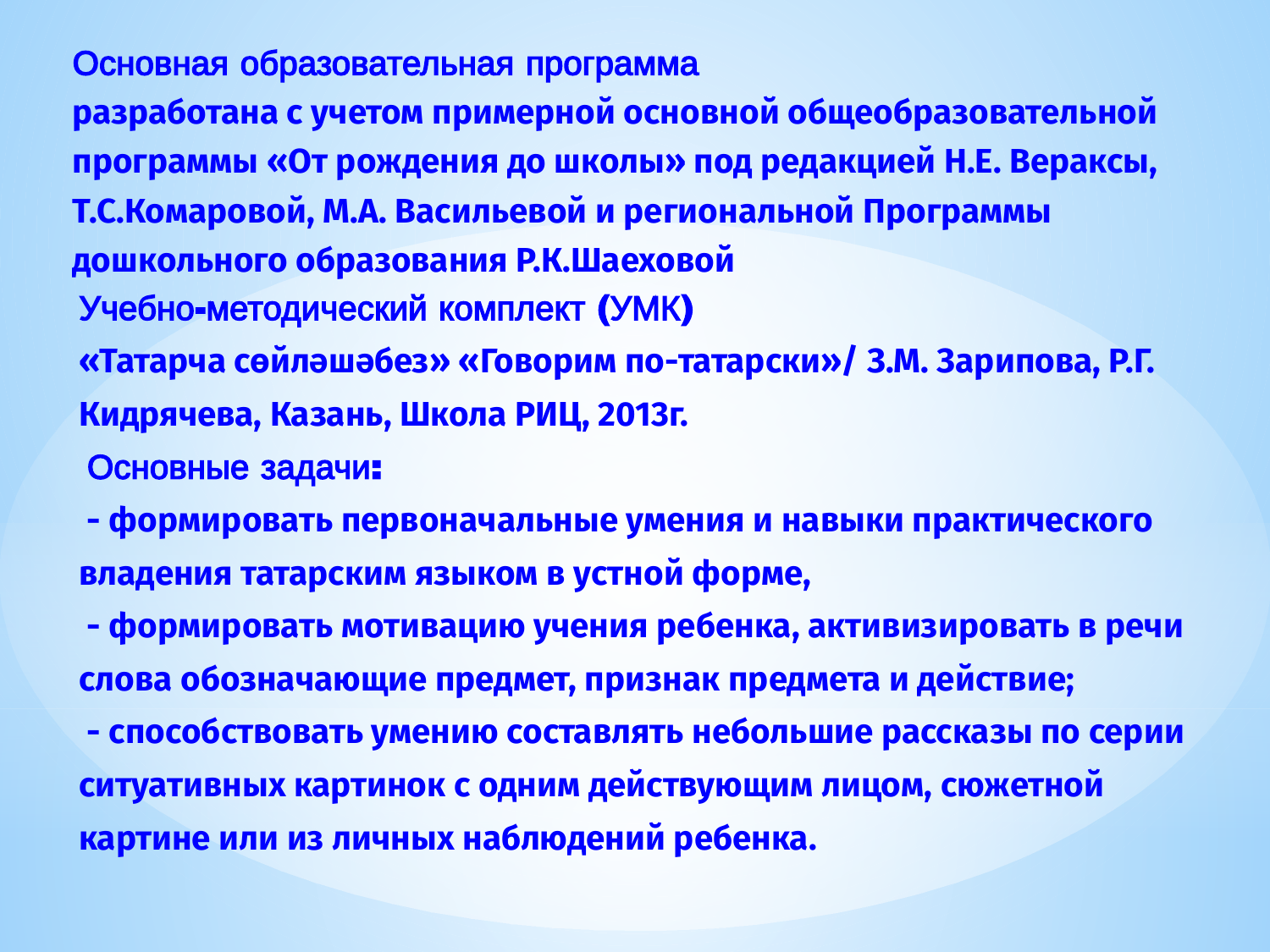

Основная образовательная программа
разработана с учетом примерной основной общеобразовательной программы «От рождения до школы» под редакцией Н.Е. Вераксы, Т.С.Комаровой, М.А. Васильевой и региональной Программы дошкольного образования Р.К.Шаеховой
Учебно-методический комплект (УМК)
«Татарча сөйләшәбез» «Говорим по-татарски»/ З.М. Зарипова, Р.Г.
Кидрячева, Казань, Школа РИЦ, 2013г.
 Основные задачи:
 - формировать первоначальные умения и навыки практического
владения татарским языком в устной форме,
 - формировать мотивацию учения ребенка, активизировать в речи
слова обозначающие предмет, признак предмета и действие;
 - способствовать умению составлять небольшие рассказы по серии
ситуативных картинок с одним действующим лицом, сюжетной
картине или из личных наблюдений ребенка.